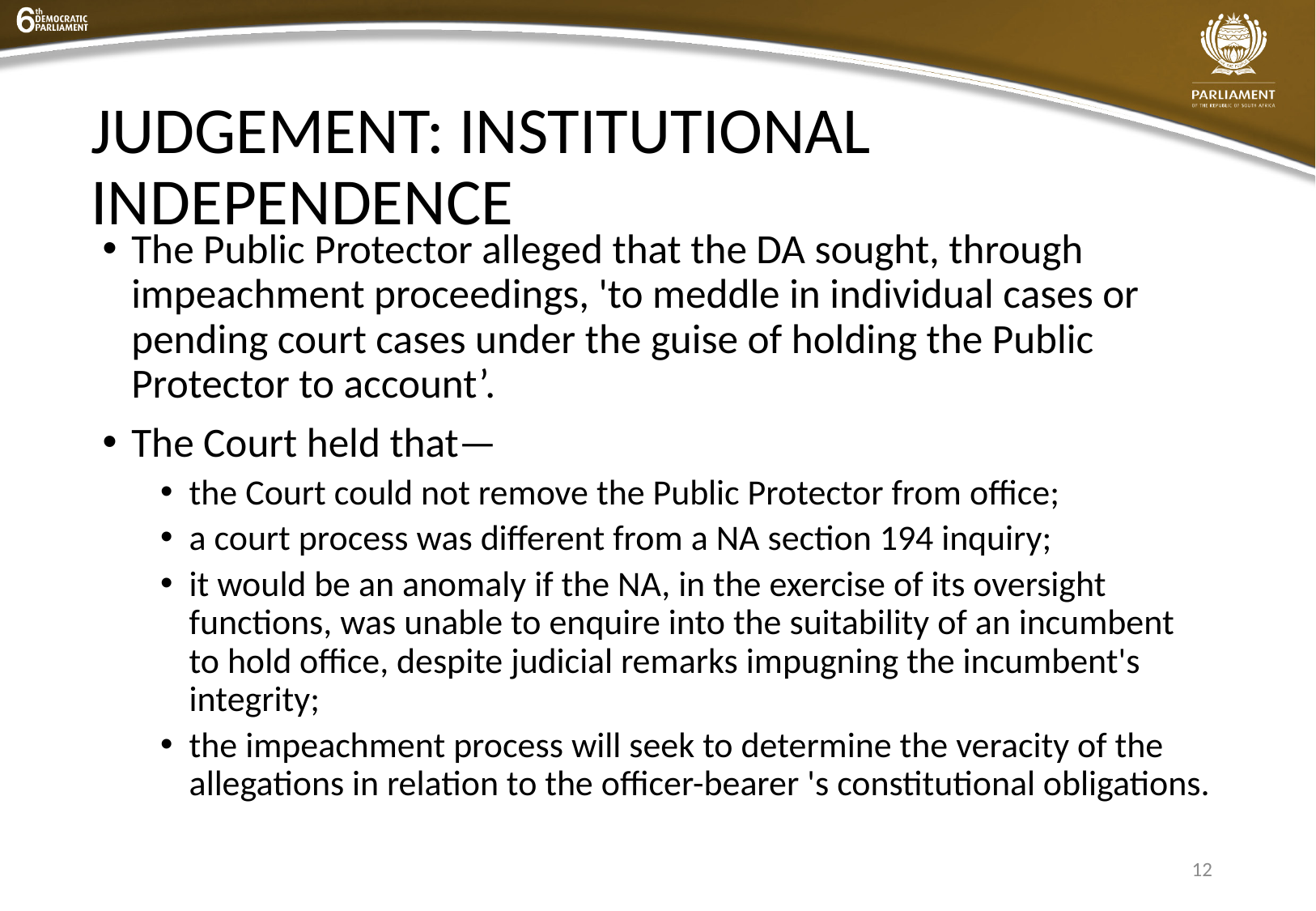

# JUDGEMENT: INSTITUTIONAL INDEPENDENCE
The Public Protector alleged that the DA sought, through impeachment proceedings, 'to meddle in individual cases or pending court cases under the guise of holding the Public Protector to account’.
The Court held that—
the Court could not remove the Public Protector from office;
a court process was different from a NA section 194 inquiry;
it would be an anomaly if the NA, in the exercise of its oversight functions, was unable to enquire into the suitability of an incumbent to hold office, despite judicial remarks impugning the incumbent's integrity;
the impeachment process will seek to determine the veracity of the allegations in relation to the officer-bearer 's constitutional obligations.

12